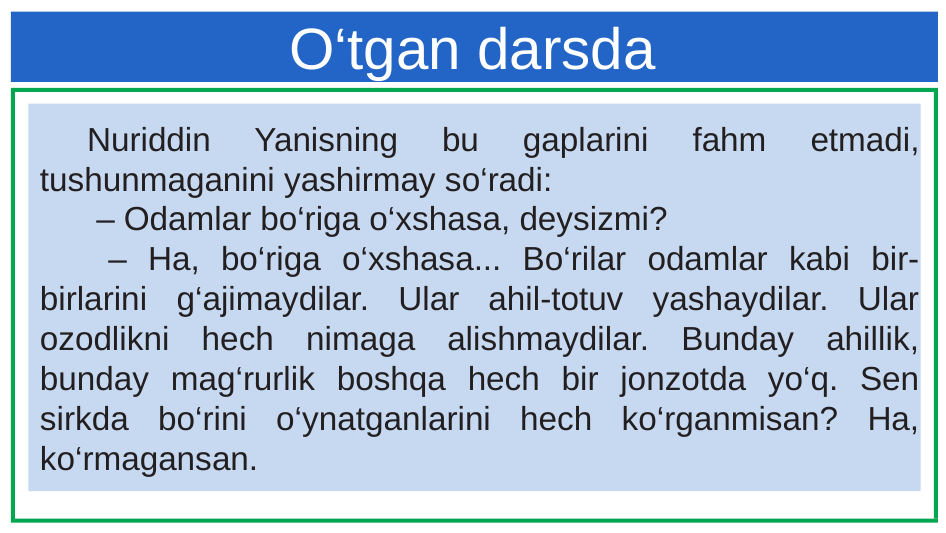

# O‘tgan darsda
Nuriddin Yanisning bu gaplarini fahm etmadi, tushunmaganini yashirmay so‘radi:
 – Odamlar bo‘riga o‘xshasa, deysizmi?
 – Ha, bo‘riga o‘xshasa... Bo‘rilar odamlar kabi bir-birlarini g‘ajimaydilar. Ular ahil-totuv yashaydilar. Ular ozodlikni hech nimaga alishmaydilar. Bunday ahillik, bunday mag‘rurlik boshqa hech bir jonzotda yo‘q. Sen sirkda bo‘rini o‘ynatganlarini hech ko‘rganmisan? Ha, ko‘rmagansan.